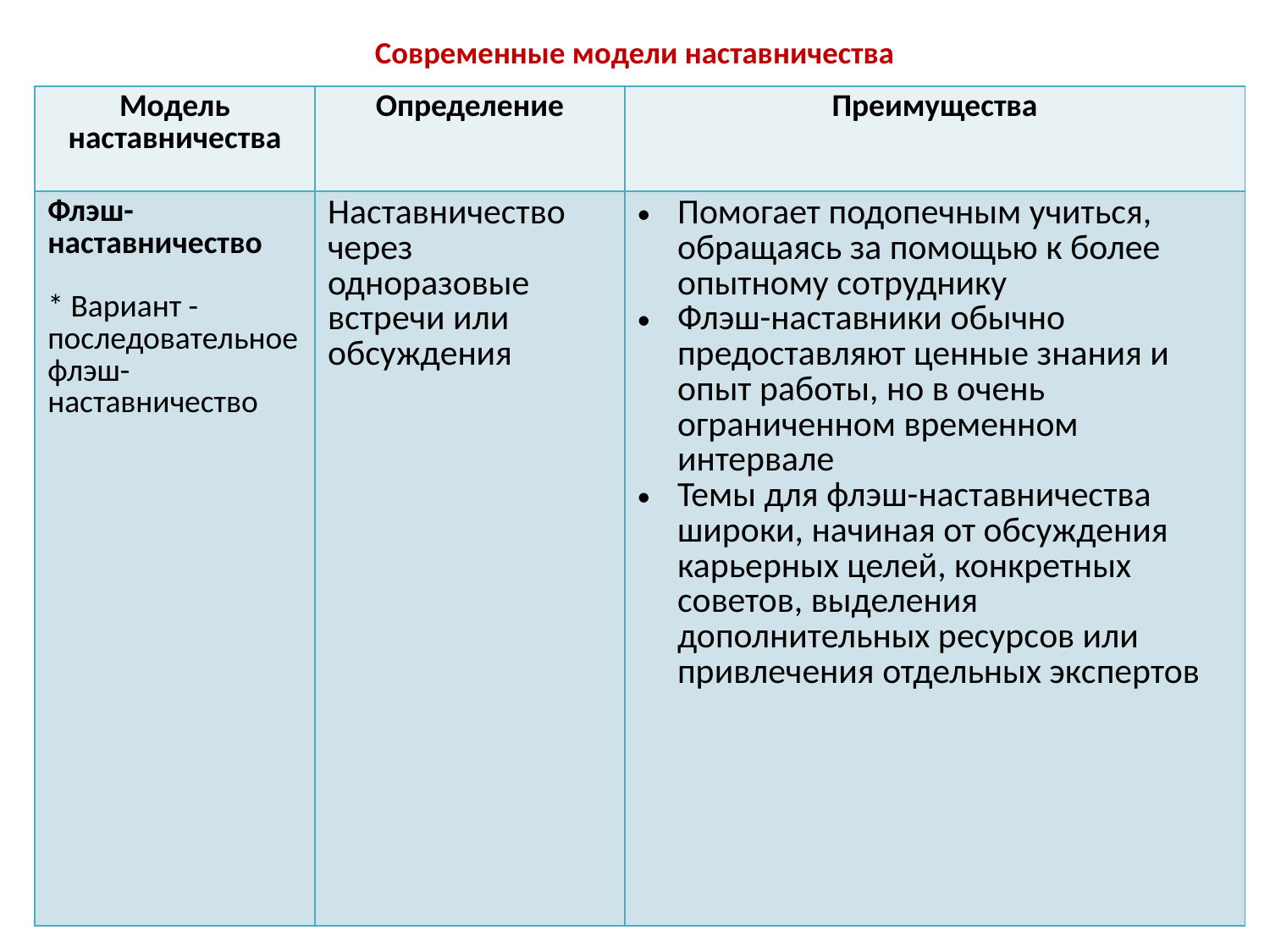

# Современные модели наставничества
| Модель наставничества | Определение | Преимущества |
| --- | --- | --- |
| Флэш-наставничество \* Вариант - последовательное флэш-наставничество | Наставничество через одноразовые встречи или обсуждения | Помогает подопечным учиться, обращаясь за помощью к более опытному сотруднику Флэш-наставники обычно предоставляют ценные знания и опыт работы, но в очень ограниченном временном интервале Темы для флэш-наставничества широки, начиная от обсуждения карьерных целей, конкретных советов, выделения дополнительных ресурсов или привлечения отдельных экспертов |